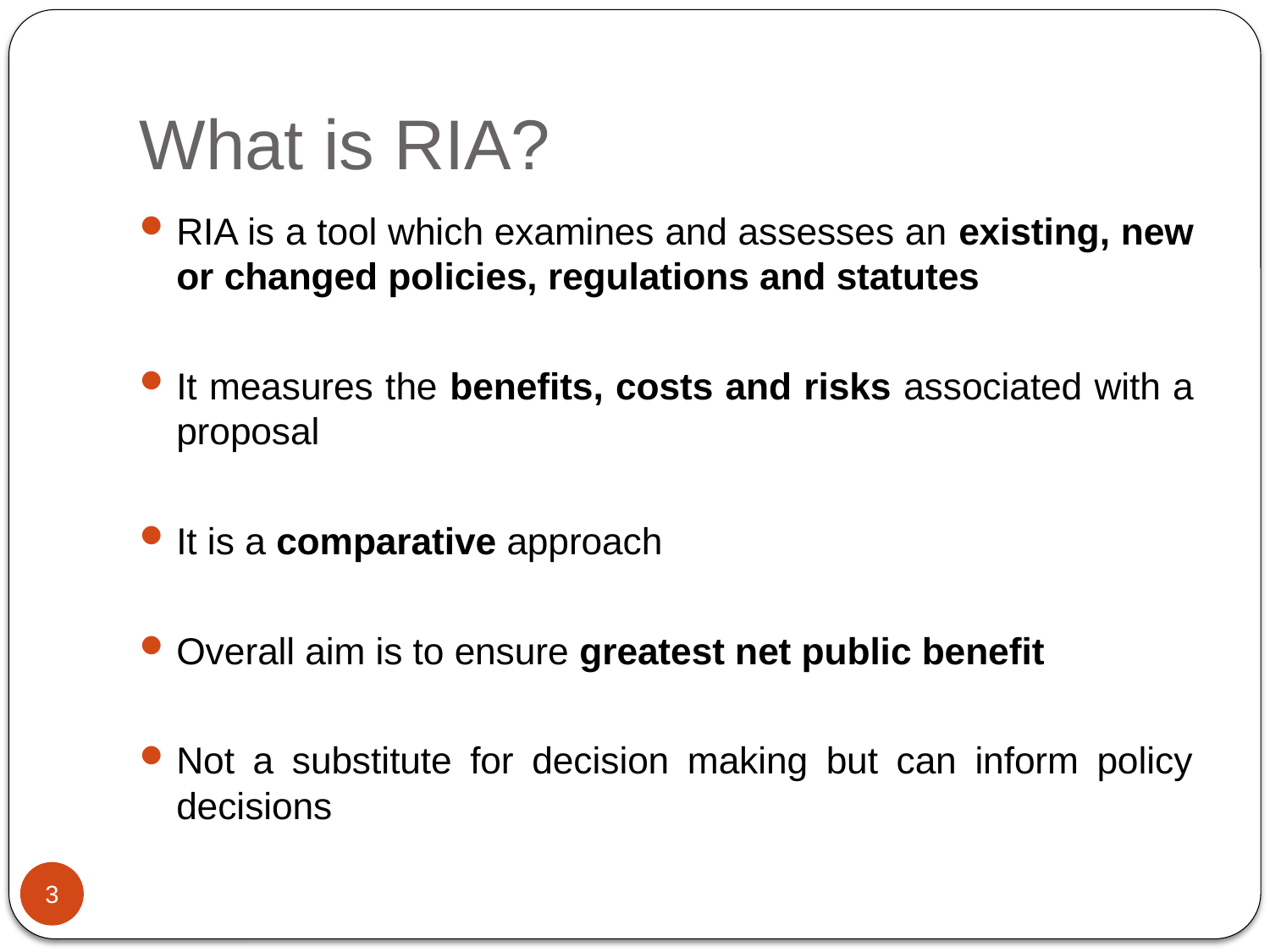

# What is RIA?
RIA is a tool which examines and assesses an existing, new or changed policies, regulations and statutes

It measures the benefits, costs and risks associated with a proposal

It is a comparative approach

Overall aim is to ensure greatest net public benefit

Not a substitute for decision making but can inform policy decisions

3